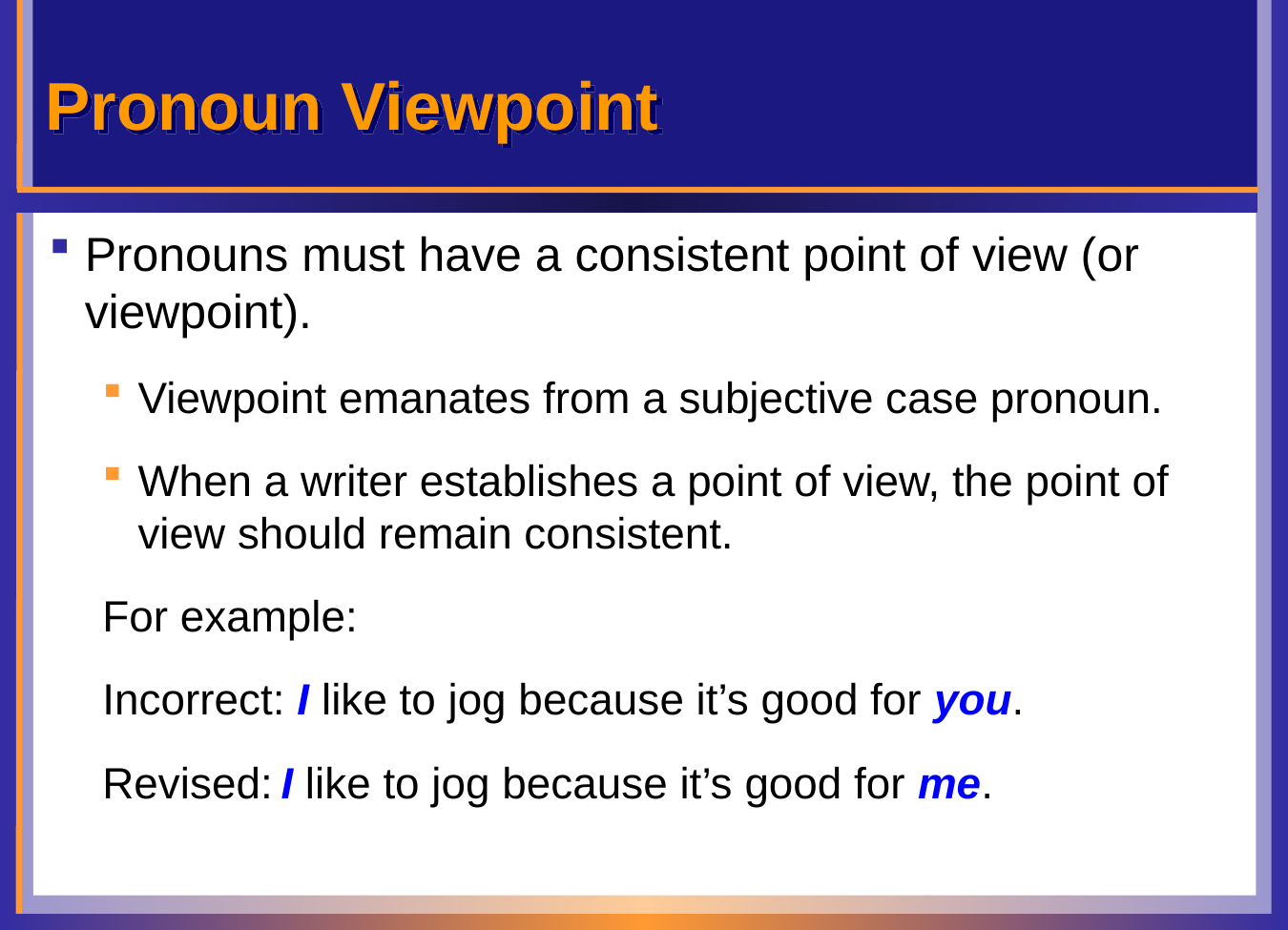

# Pronoun Viewpoint
Pronouns must have a consistent point of view (or viewpoint).
Viewpoint emanates from a subjective case pronoun.
When a writer establishes a point of view, the point of view should remain consistent.
For example:
Incorrect: I like to jog because it’s good for you.
Revised:	I like to jog because it’s good for me.